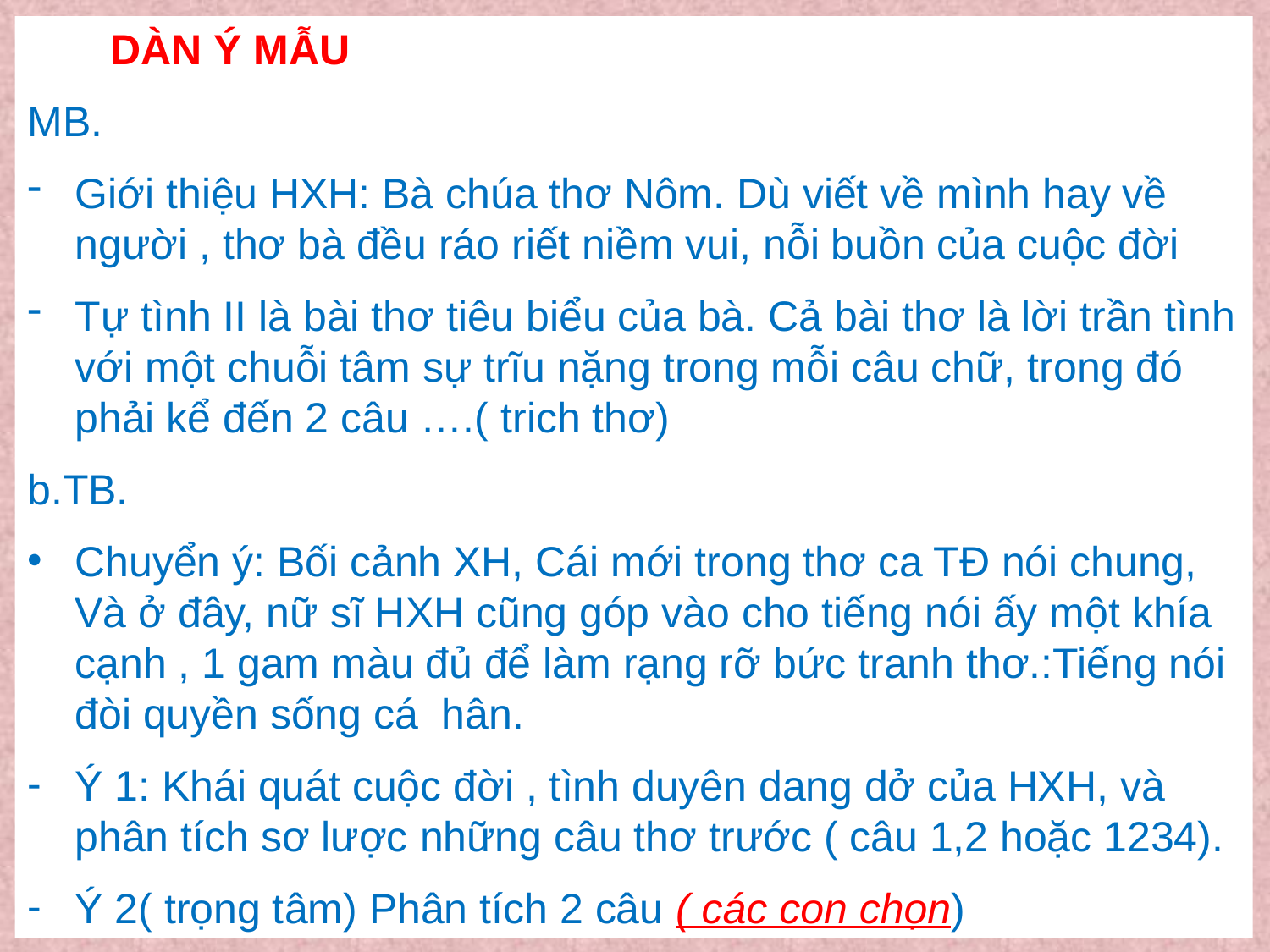

DÀN Ý MẪU
MB.
Giới thiệu HXH: Bà chúa thơ Nôm. Dù viết về mình hay về người , thơ bà đều ráo riết niềm vui, nỗi buồn của cuộc đời
Tự tình II là bài thơ tiêu biểu của bà. Cả bài thơ là lời trần tình với một chuỗi tâm sự trĩu nặng trong mỗi câu chữ, trong đó phải kể đến 2 câu ….( trich thơ)
b.TB.
Chuyển ý: Bối cảnh XH, Cái mới trong thơ ca TĐ nói chung, Và ở đây, nữ sĩ HXH cũng góp vào cho tiếng nói ấy một khía cạnh , 1 gam màu đủ để làm rạng rỡ bức tranh thơ.:Tiếng nói đòi quyền sống cá  hân.
Ý 1: Khái quát cuộc đời , tình duyên dang dở của HXH, và phân tích sơ lược những câu thơ trước ( câu 1,2 hoặc 1234).
Ý 2( trọng tâm) Phân tích 2 câu ( các con chọn)